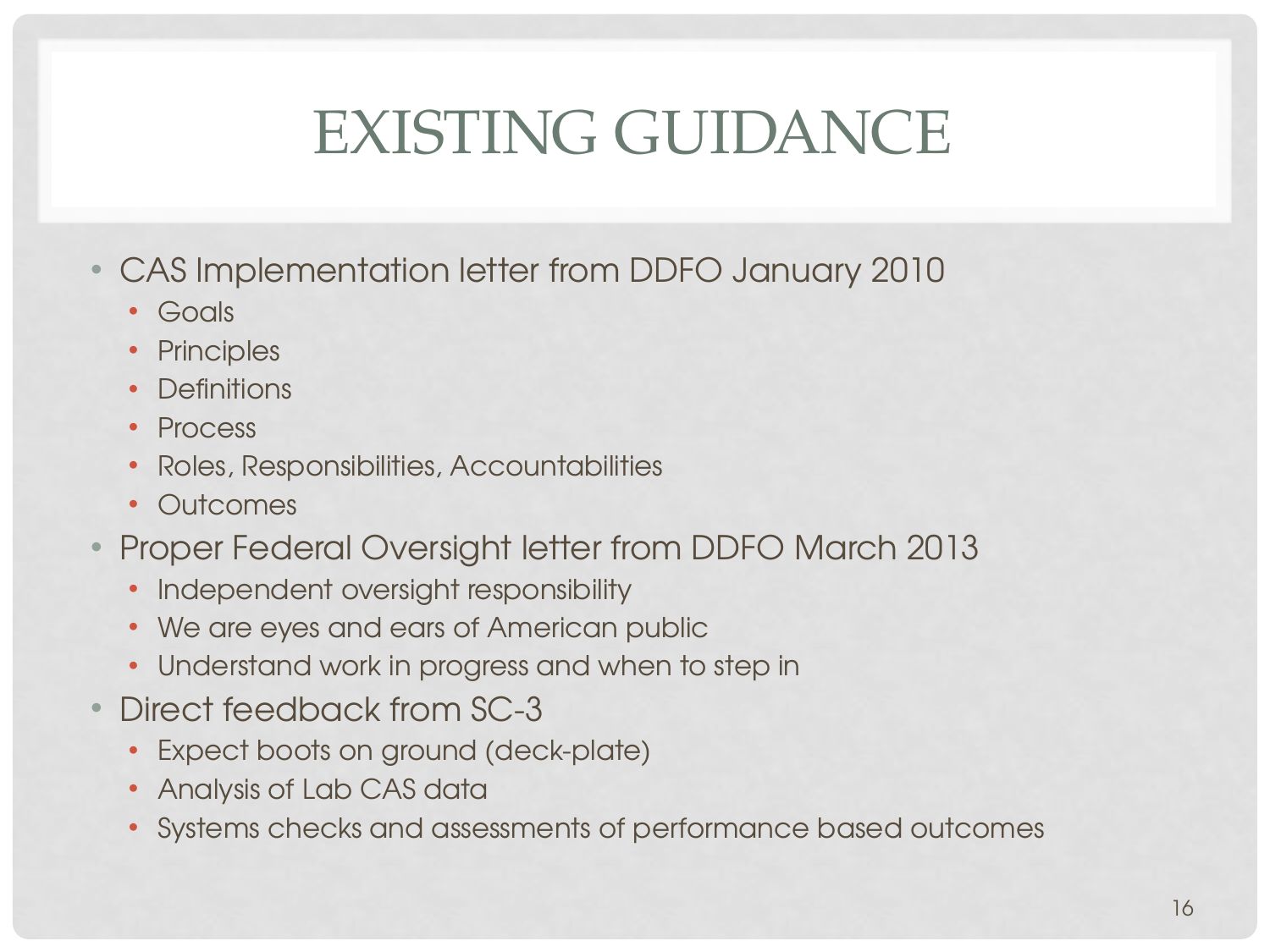

# Existing Guidance
CAS Implementation letter from DDFO January 2010
Goals
Principles
Definitions
Process
Roles, Responsibilities, Accountabilities
Outcomes
Proper Federal Oversight letter from DDFO March 2013
Independent oversight responsibility
We are eyes and ears of American public
Understand work in progress and when to step in
Direct feedback from SC-3
Expect boots on ground (deck-plate)
Analysis of Lab CAS data
Systems checks and assessments of performance based outcomes

16